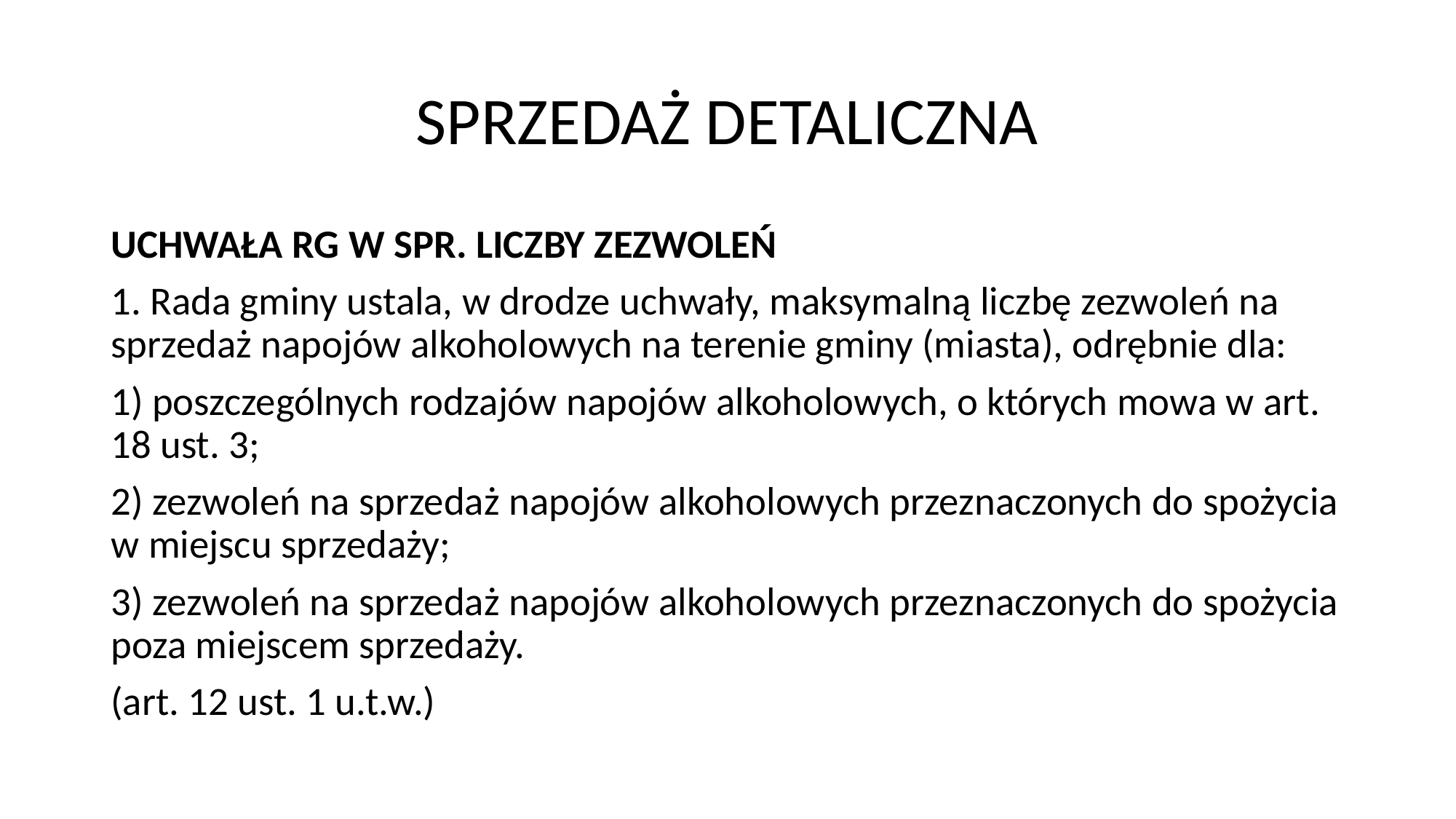

# SPRZEDAŻ DETALICZNA
UCHWAŁA RG W SPR. LICZBY ZEZWOLEŃ
1. Rada gminy ustala, w drodze uchwały, maksymalną liczbę zezwoleń na sprzedaż napojów alkoholowych na terenie gminy (miasta), odrębnie dla:
1) poszczególnych rodzajów napojów alkoholowych, o których mowa w art. 18 ust. 3;
2) zezwoleń na sprzedaż napojów alkoholowych przeznaczonych do spożycia w miejscu sprzedaży;
3) zezwoleń na sprzedaż napojów alkoholowych przeznaczonych do spożycia poza miejscem sprzedaży.
(art. 12 ust. 1 u.t.w.)